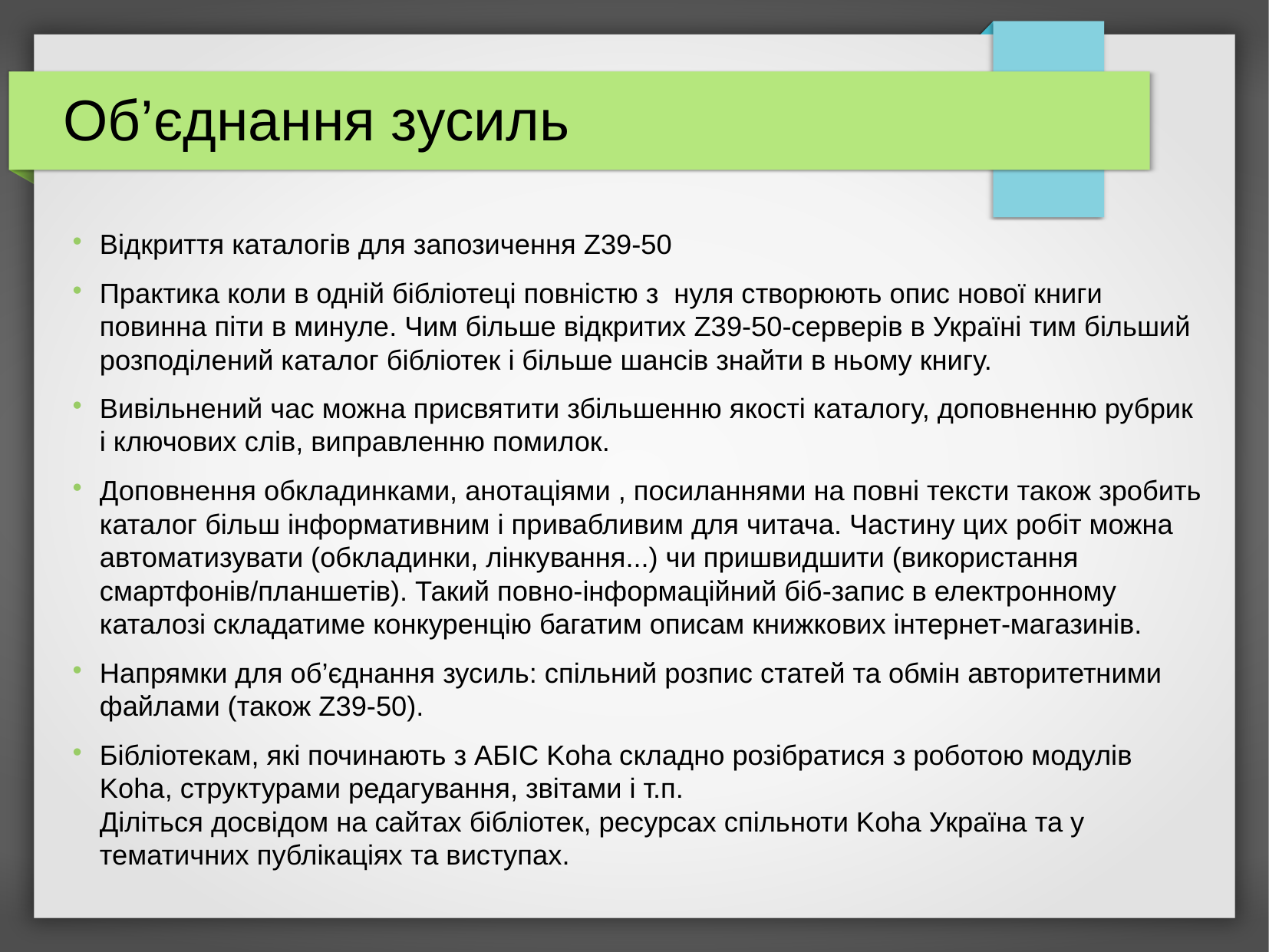

Об’єднання зусиль
Відкриття каталогів для запозичення Z39-50
Практика коли в одній бібліотеці повністю з  нуля створюють опис нової книги повинна піти в минуле. Чим більше відкритих Z39-50-серверів в Україні тим більший розподілений каталог бібліотек і більше шансів знайти в ньому книгу.
Вивільнений час можна присвятити збільшенню якості каталогу, доповненню рубрик і ключових слів, виправленню помилок.
Доповнення обкладинками, анотаціями , посиланнями на повні тексти також зробить каталог більш інформативним і привабливим для читача. Частину цих робіт можна автоматизувати (обкладинки, лінкування...) чи пришвидшити (використання смартфонів/планшетів). Такий повно-інформаційний біб-запис в електронному каталозі складатиме конкуренцію багатим описам книжкових інтернет-магазинів.
Напрямки для об’єднання зусиль: спільний розпис статей та обмін авторитетними файлами (також Z39-50).
Бібліотекам, які починають з АБІС Koha складно розібратися з роботою модулів Koha, структурами редагування, звітами і т.п.
Діліться досвідом на сайтах бібліотек, ресурсах спільноти Koha Україна та у тематичних публікаціях та виступах.